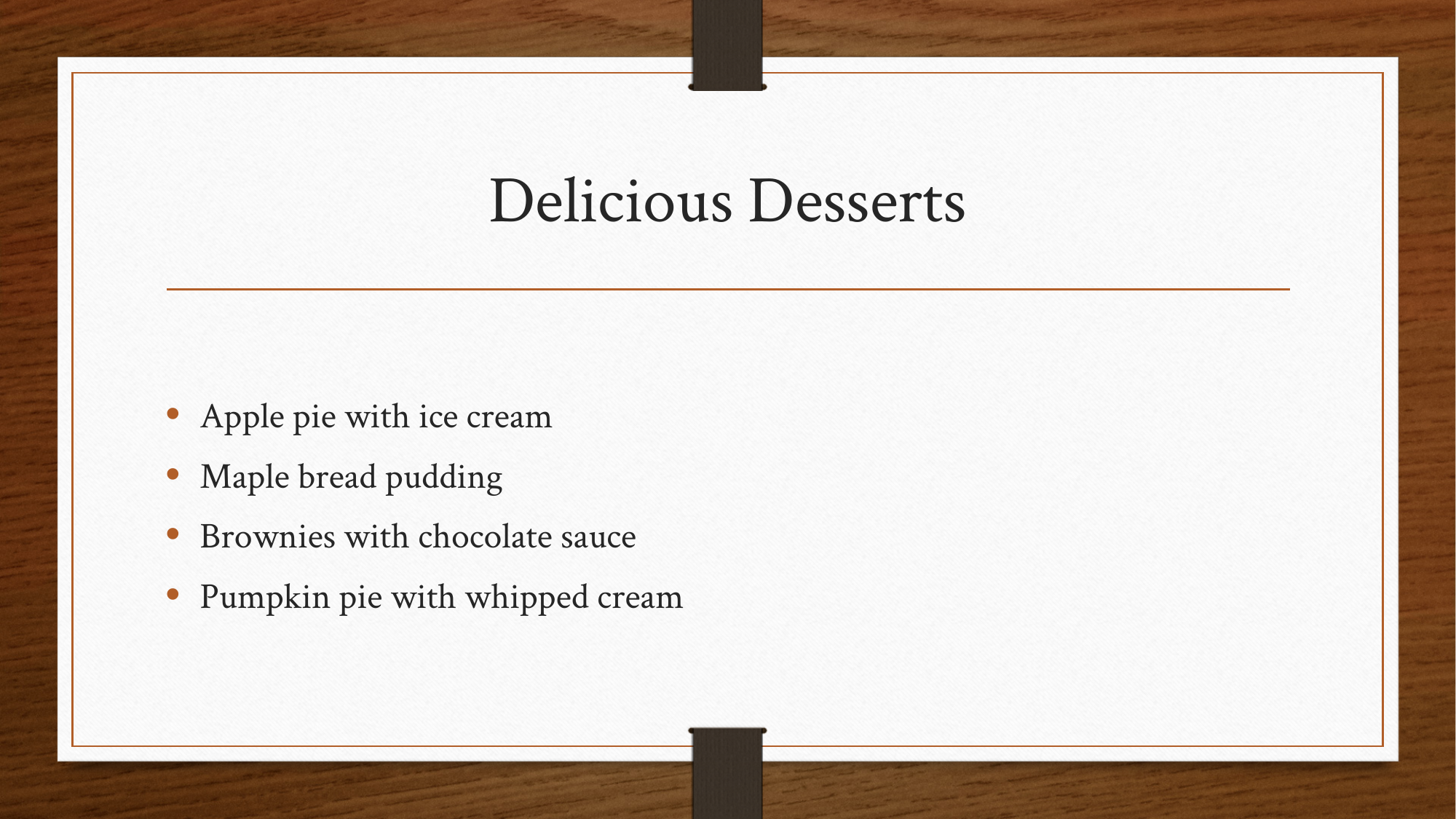

# Delicious Desserts
Apple pie with ice cream
Maple bread pudding
Brownies with chocolate sauce
Pumpkin pie with whipped cream